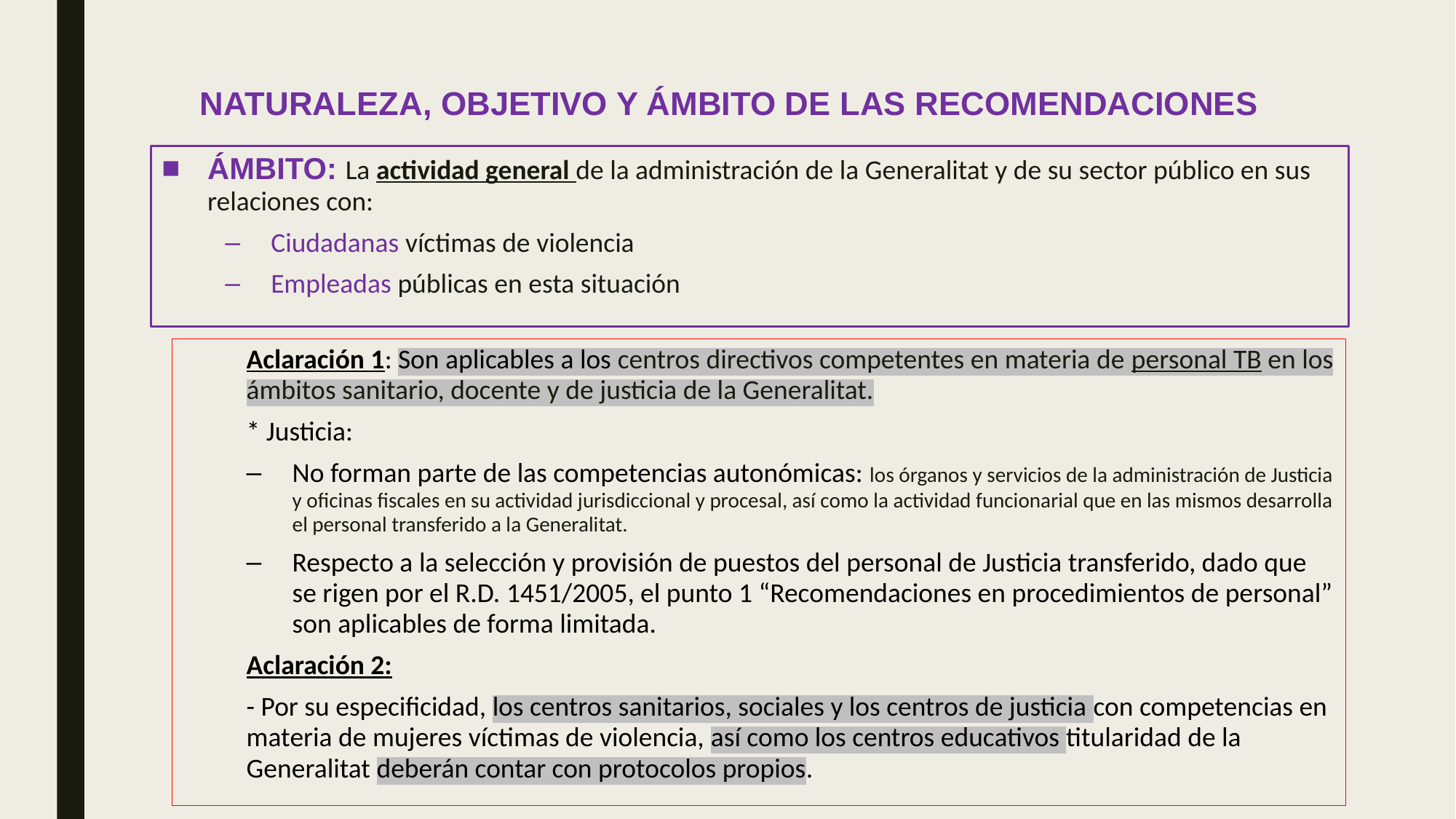

# NATURALEZA, OBJETIVO Y ÁMBITO DE LAS RECOMENDACIONES
ÁMBITO: La actividad general de la administración de la Generalitat y de su sector público en sus relaciones con:
Ciudadanas víctimas de violencia
Empleadas públicas en esta situación

Aclaración 1: Son aplicables a los centros directivos competentes en materia de personal TB en los ámbitos sanitario, docente y de justicia de la Generalitat.
* Justicia:
No forman parte de las competencias autonómicas: los órganos y servicios de la administración de Justicia y oficinas fiscales en su actividad jurisdiccional y procesal, así como la actividad funcionarial que en las mismos desarrolla el personal transferido a la Generalitat.
Respecto a la selección y provisión de puestos del personal de Justicia transferido, dado que se rigen por el R.D. 1451/2005, el punto 1 “Recomendaciones en procedimientos de personal” son aplicables de forma limitada.
Aclaración 2:
- Por su especificidad, los centros sanitarios, sociales y los centros de justicia con competencias en materia de mujeres víctimas de violencia, así como los centros educativos titularidad de la Generalitat deberán contar con protocolos propios.